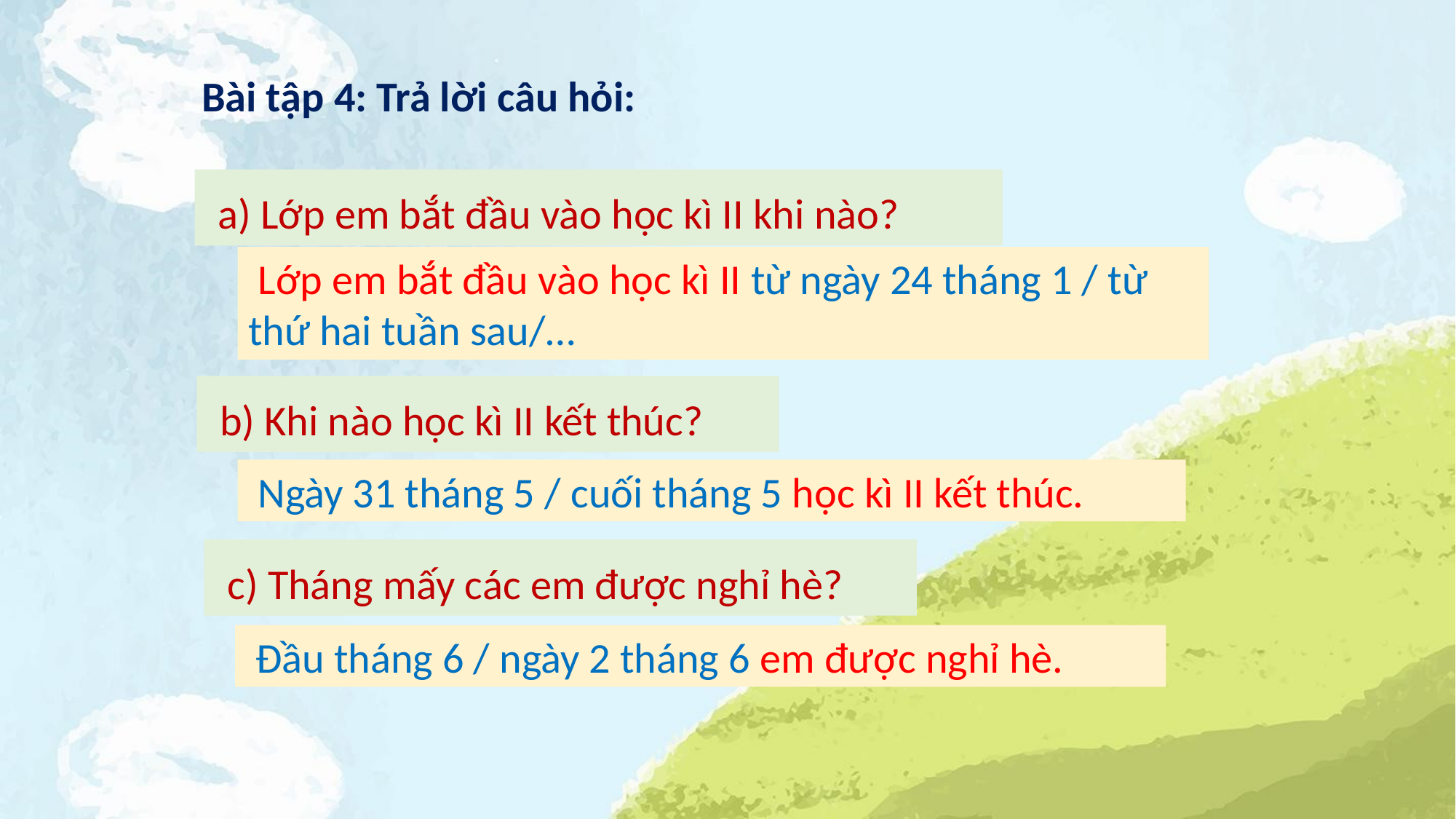

Bài tập 4: Trả lời câu hỏi:
 a) Lớp em bắt đầu vào học kì II khi nào?
 Lớp em bắt đầu vào học kì II từ ngày 24 tháng 1 / từ thứ hai tuần sau/…
 b) Khi nào học kì II kết thúc?
 Ngày 31 tháng 5 / cuối tháng 5 học kì II kết thúc.
 c) Tháng mấy các em được nghỉ hè?
 Đầu tháng 6 / ngày 2 tháng 6 em được nghỉ hè.